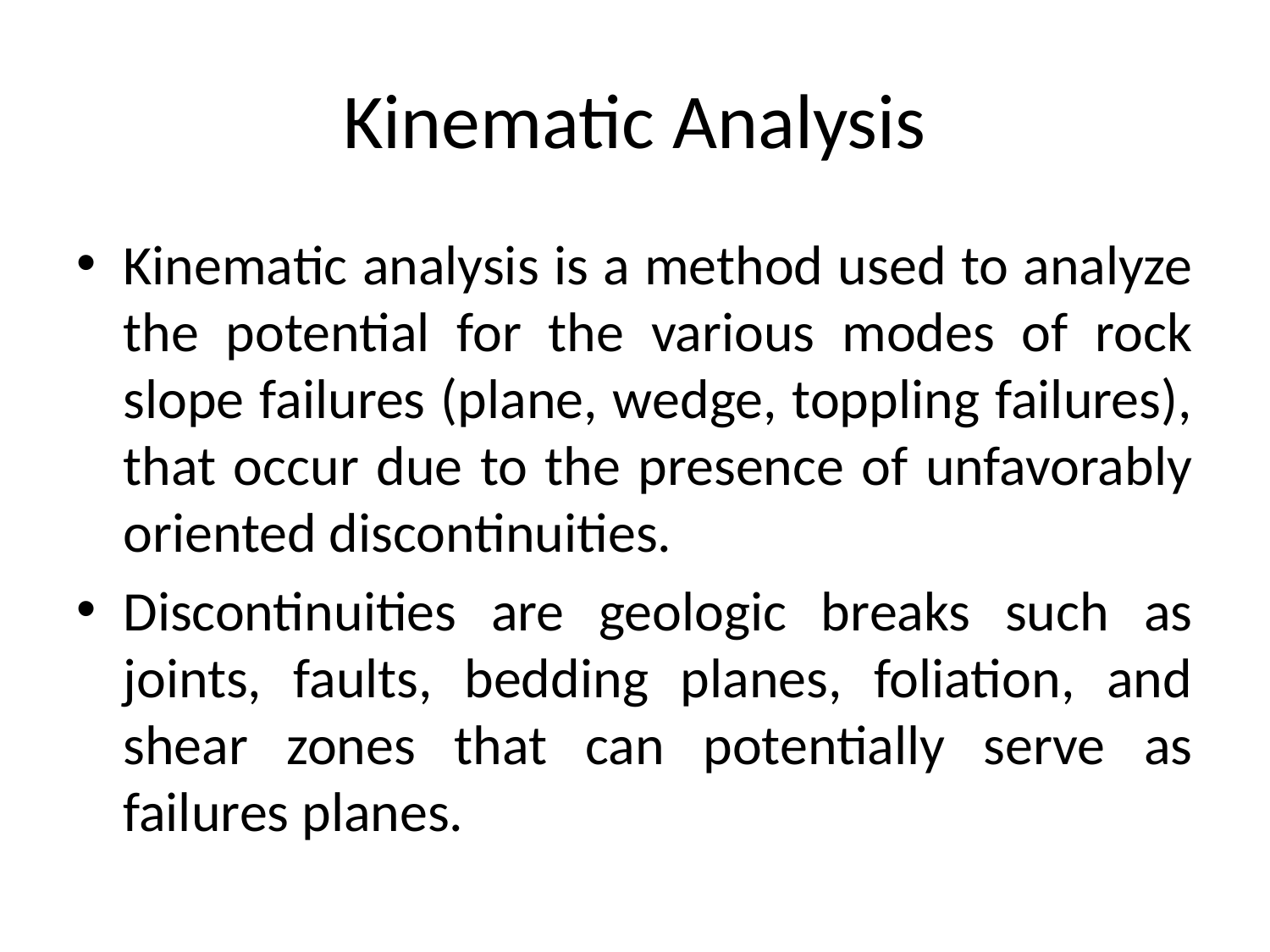

# Kinematic Analysis
Kinematic analysis is a method used to analyze the potential for the various modes of rock slope failures (plane, wedge, toppling failures), that occur due to the presence of unfavorably oriented discontinuities.
Discontinuities are geologic breaks such as joints, faults, bedding planes, foliation, and shear zones that can potentially serve as failures planes.